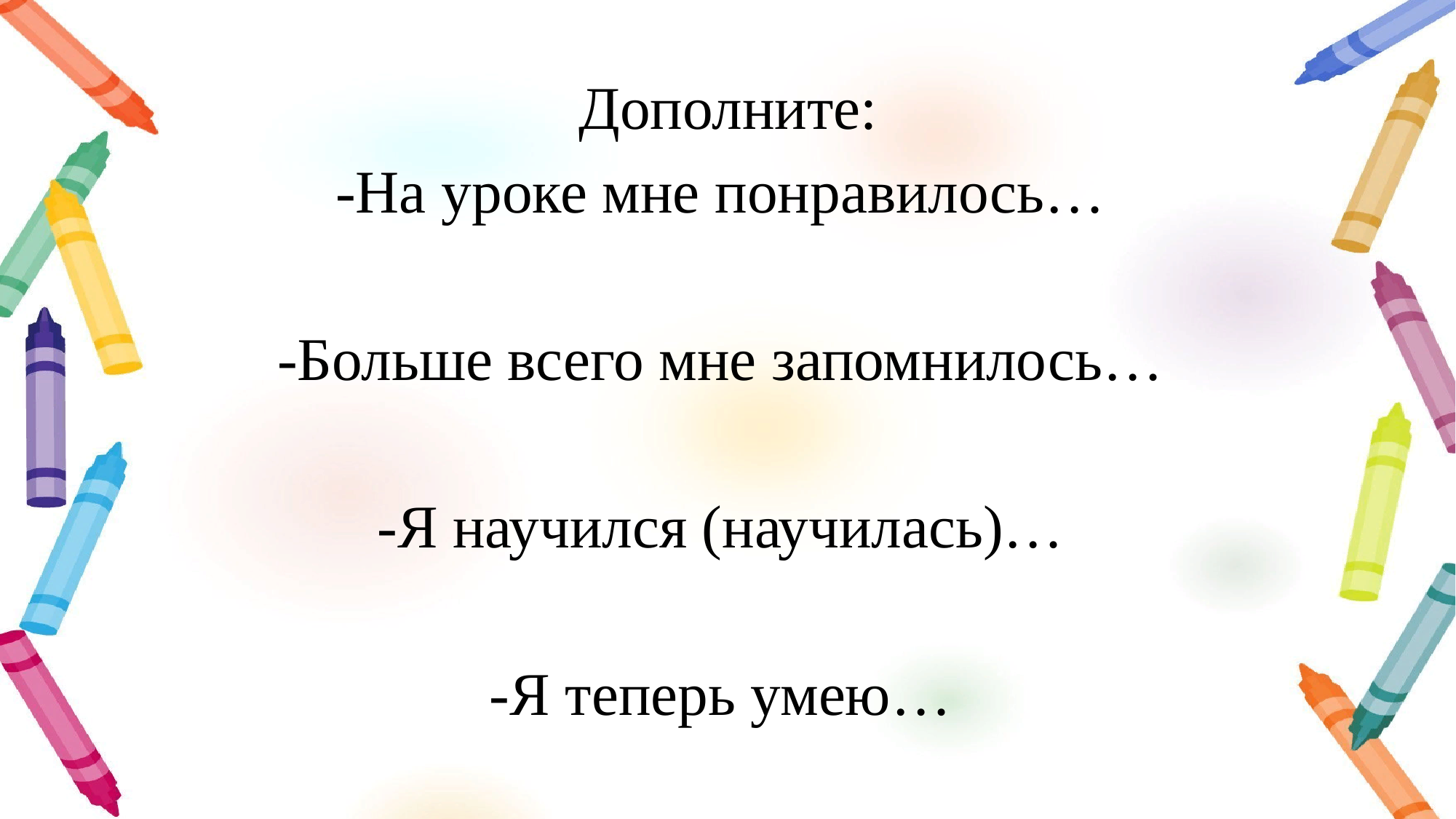

Дополните:
-На уроке мне понравилось…

-Больше всего мне запомнилось…

-Я научился (научилась)…

-Я теперь умею…